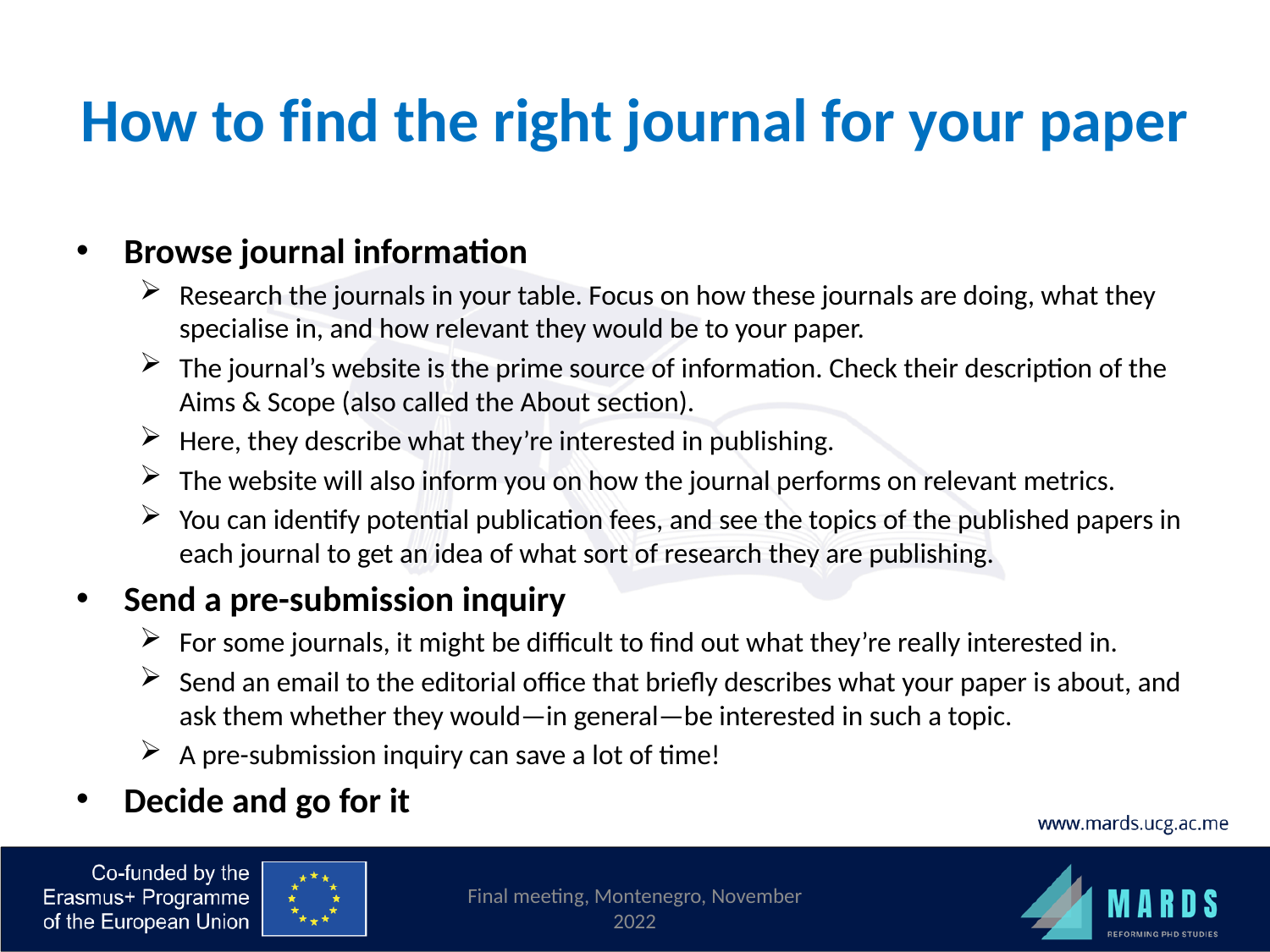

# How to find the right journal for your paper
Browse journal information
Research the journals in your table. Focus on how these journals are doing, what they specialise in, and how relevant they would be to your paper.
The journal’s website is the prime source of information. Check their description of the Aims & Scope (also called the About section).
Here, they describe what they’re interested in publishing.
The website will also inform you on how the journal performs on relevant metrics.
You can identify potential publication fees, and see the topics of the published papers in each journal to get an idea of what sort of research they are publishing.
Send a pre-submission inquiry
For some journals, it might be difficult to find out what they’re really interested in.
Send an email to the editorial office that briefly describes what your paper is about, and ask them whether they would—in general—be interested in such a topic.
A pre-submission inquiry can save a lot of time!
Decide and go for it
Final meeting, Montenegro, November 2022